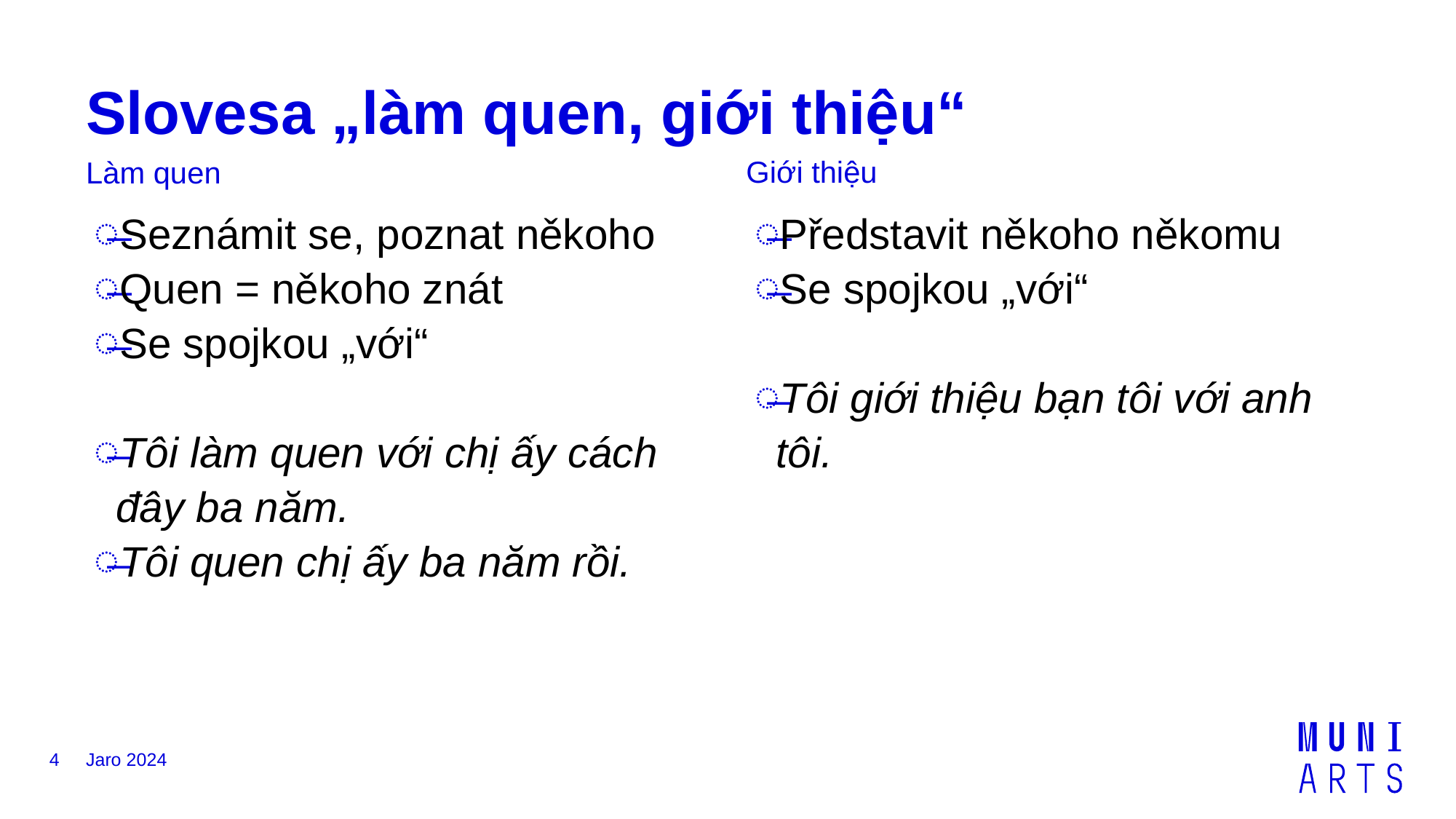

# Slovesa „làm quen, giới thiệu“
Giới thiệu
Làm quen
Seznámit se, poznat někoho
Quen = někoho znát
Se spojkou „với“

Tôi làm quen với chị ấy cách đây ba năm.
Tôi quen chị ấy ba năm rồi.
Představit někoho někomu
Se spojkou „với“

Tôi giới thiệu bạn tôi với anh tôi.
4
Jaro 2024